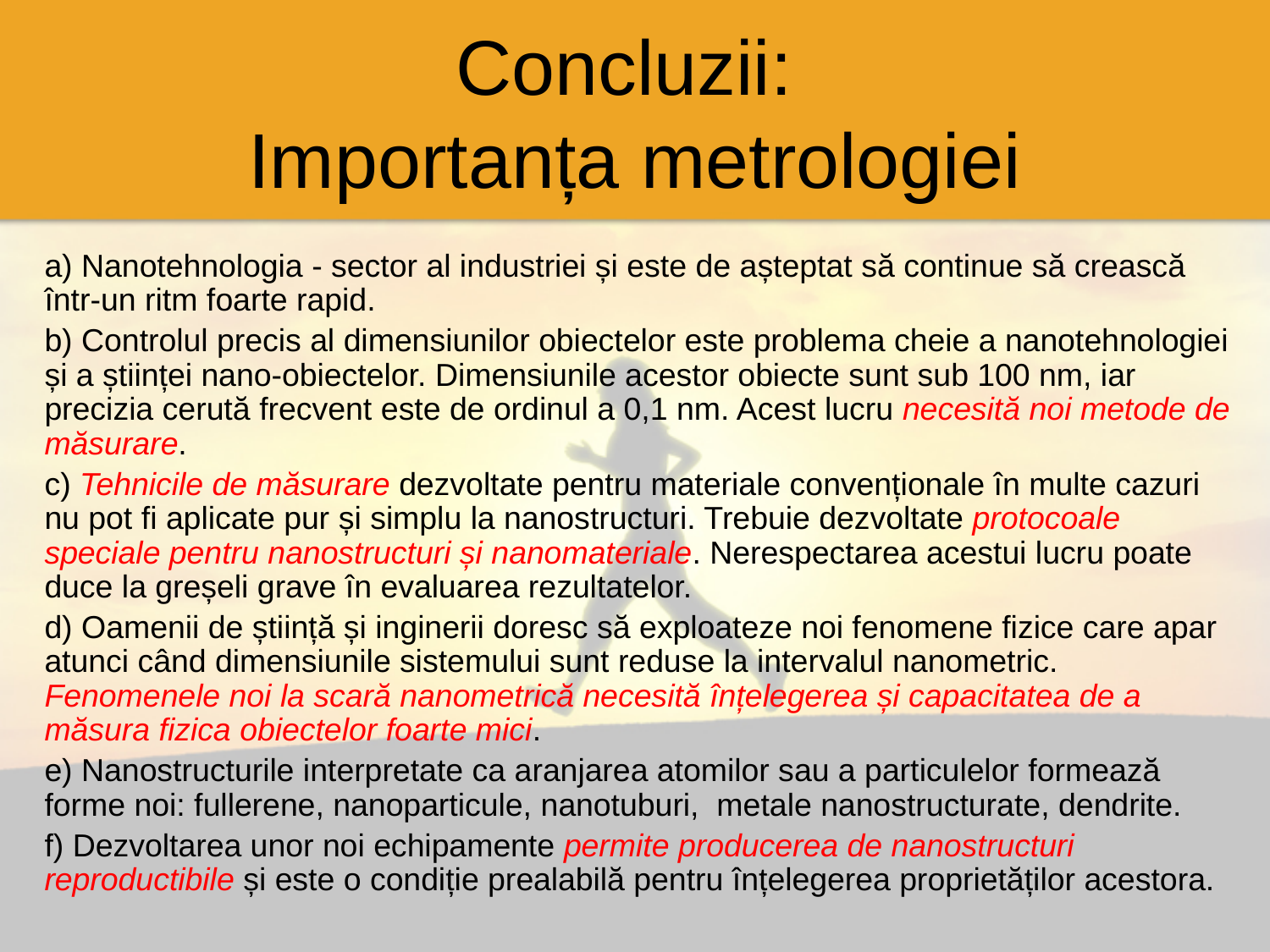

# Concluzii: Importanța metrologiei
a) Nanotehnologia - sector al industriei și este de așteptat să continue să crească într-un ritm foarte rapid.
b) Controlul precis al dimensiunilor obiectelor este problema cheie a nanotehnologiei și a științei nano-obiectelor. Dimensiunile acestor obiecte sunt sub 100 nm, iar precizia cerută frecvent este de ordinul a 0,1 nm. Acest lucru necesită noi metode de măsurare.
c) Tehnicile de măsurare dezvoltate pentru materiale convenționale în multe cazuri nu pot fi aplicate pur și simplu la nanostructuri. Trebuie dezvoltate protocoale speciale pentru nanostructuri și nanomateriale. Nerespectarea acestui lucru poate duce la greșeli grave în evaluarea rezultatelor.
d) Oamenii de știință și inginerii doresc să exploateze noi fenomene fizice care apar atunci când dimensiunile sistemului sunt reduse la intervalul nanometric. Fenomenele noi la scară nanometrică necesită înțelegerea și capacitatea de a măsura fizica obiectelor foarte mici.
e) Nanostructurile interpretate ca aranjarea atomilor sau a particulelor formează forme noi: fullerene, nanoparticule, nanotuburi,  metale nanostructurate, dendrite.
f) Dezvoltarea unor noi echipamente permite producerea de nanostructuri reproductibile și este o condiție prealabilă pentru înțelegerea proprietăților acestora.